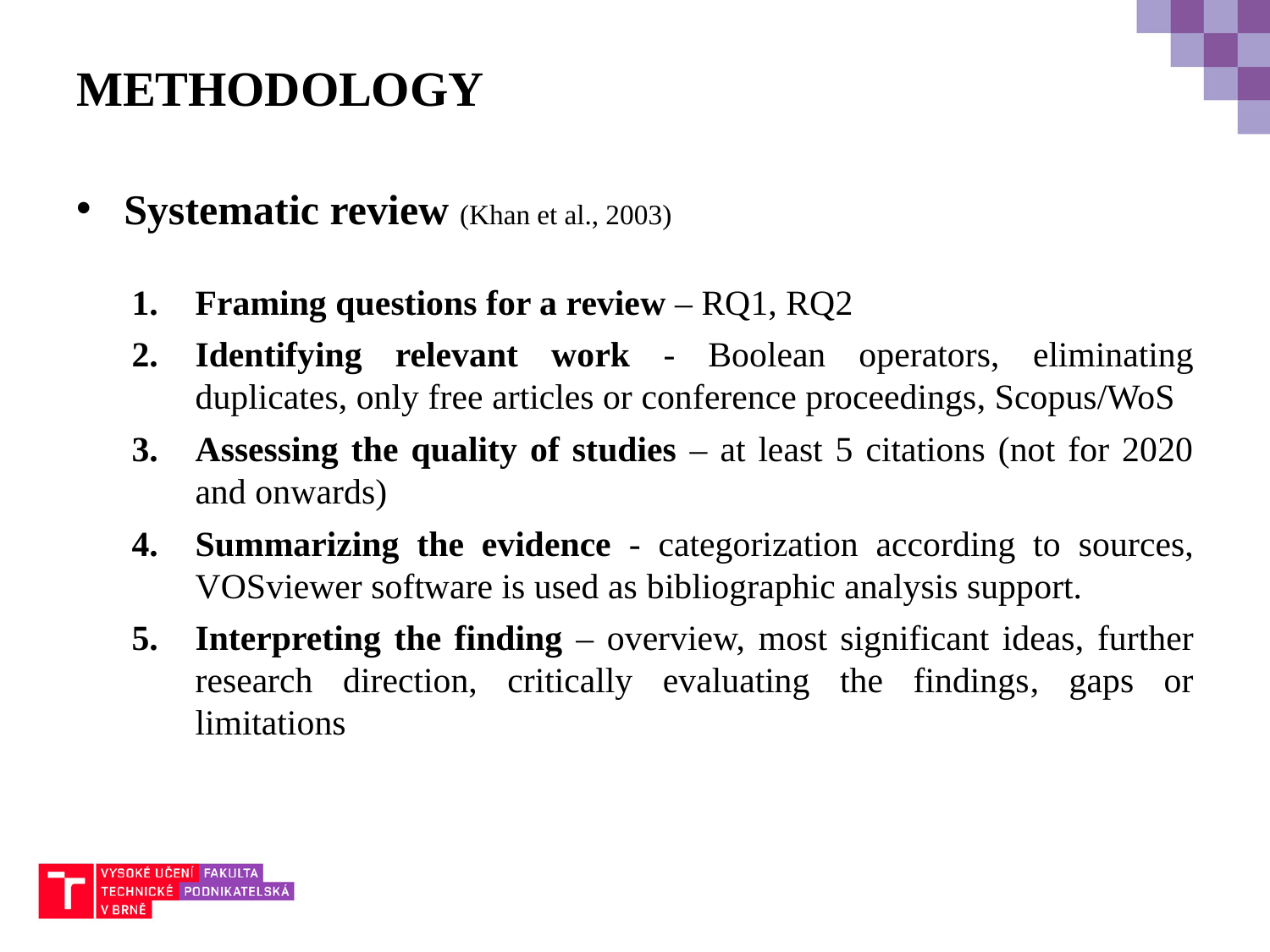

# METHODOLOGY
Systematic review (Khan et al., 2003)

Framing questions for a review – RQ1, RQ2
Identifying relevant work - Boolean operators, eliminating duplicates, only free articles or conference proceedings, Scopus/WoS
Assessing the quality of studies – at least 5 citations (not for 2020 and onwards)
Summarizing the evidence - categorization according to sources, VOSviewer software is used as bibliographic analysis support.
Interpreting the finding – overview, most significant ideas, further research direction, critically evaluating the findings, gaps or limitations